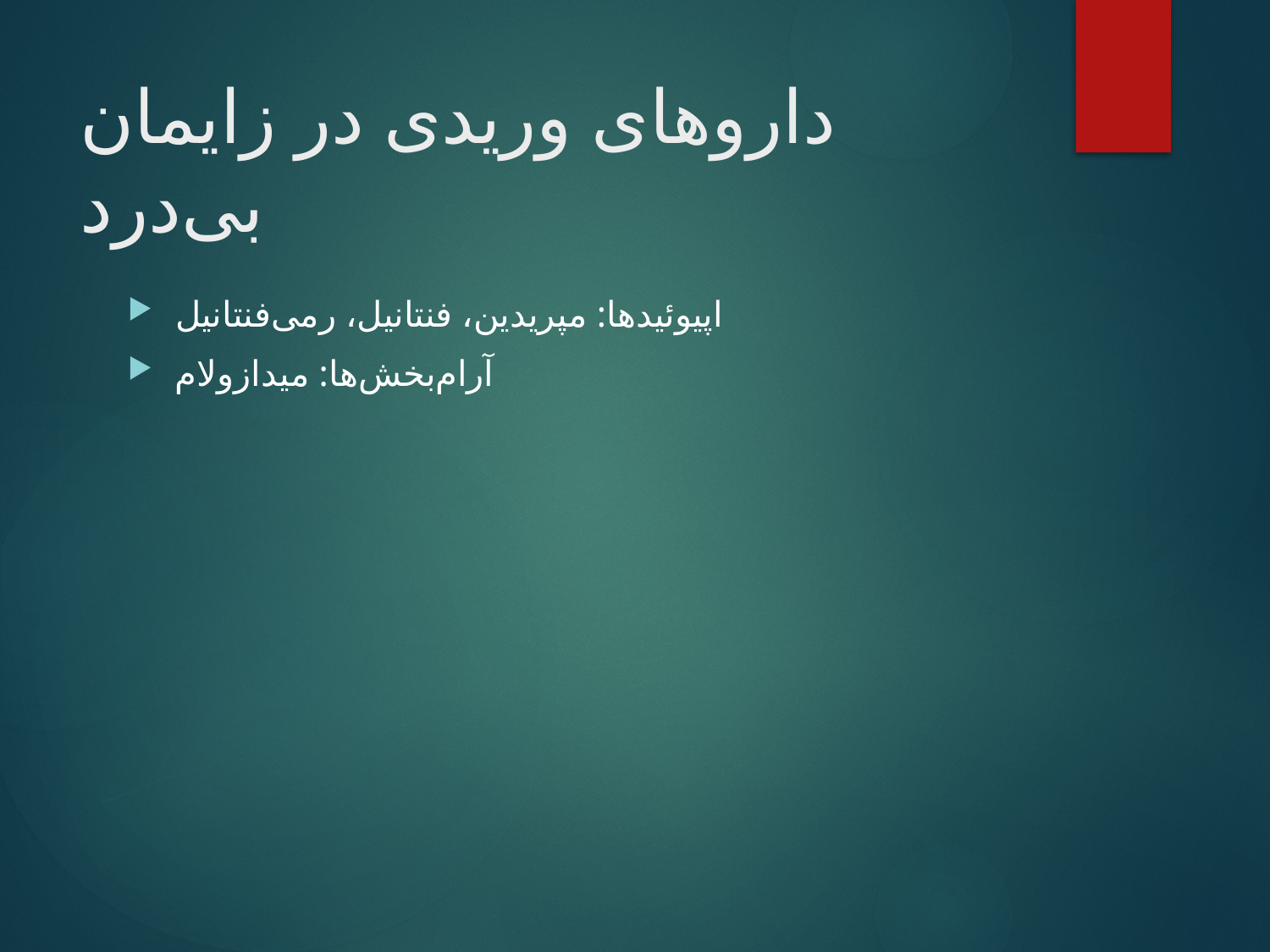

# داروهای وریدی در زایمان بی‌درد
اپیوئیدها: مپریدین، فنتانیل، رمی‌فنتانیل
آرام‌بخش‌ها: میدازولام